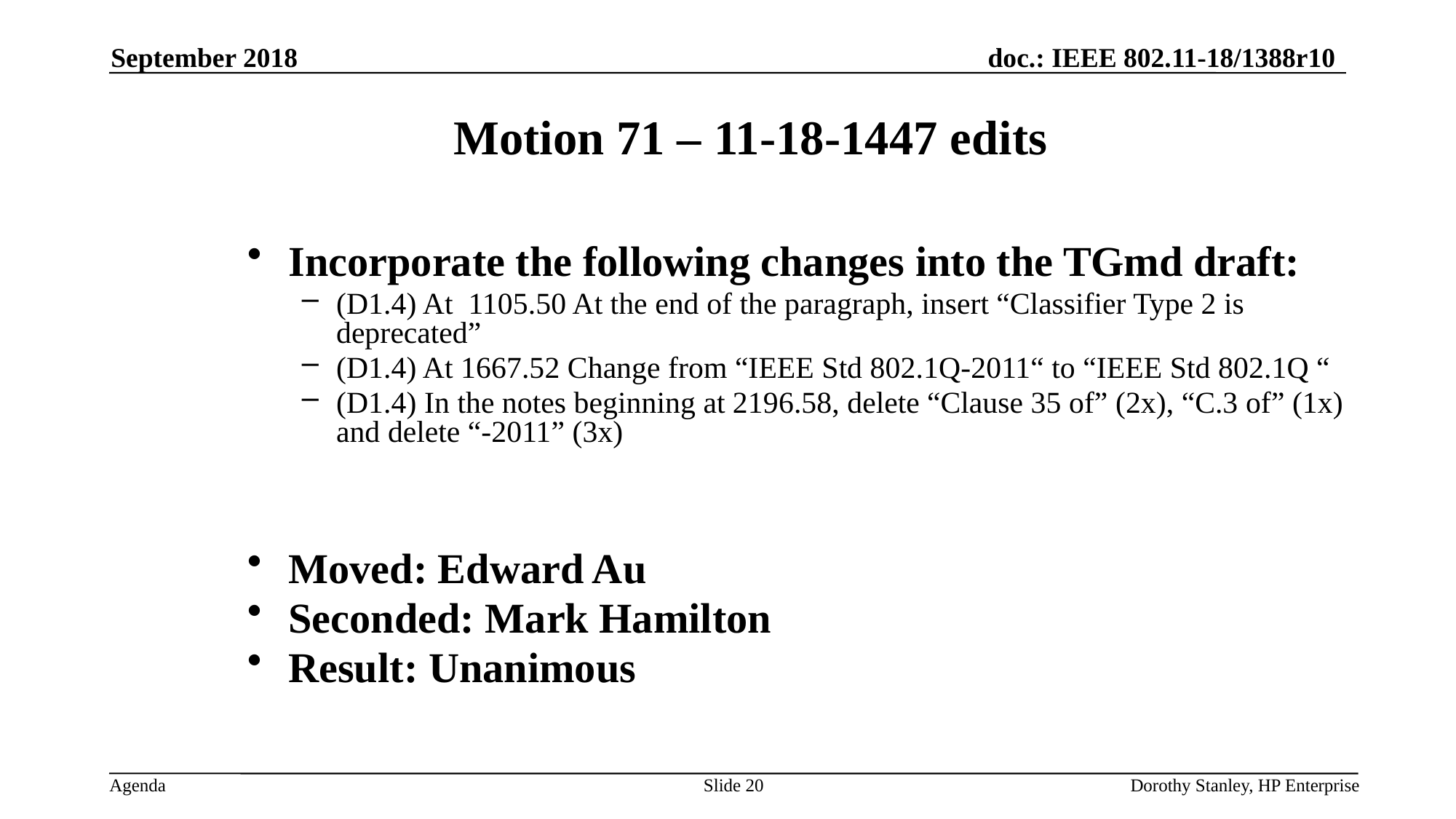

September 2018
Motion 71 – 11-18-1447 edits
Incorporate the following changes into the TGmd draft:
(D1.4) At  1105.50 At the end of the paragraph, insert “Classifier Type 2 is deprecated”
(D1.4) At 1667.52 Change from “IEEE Std 802.1Q-2011“ to “IEEE Std 802.1Q “
(D1.4) In the notes beginning at 2196.58, delete “Clause 35 of” (2x), “C.3 of” (1x) and delete “-2011” (3x)

Moved: Edward Au
Seconded: Mark Hamilton
Result: Unanimous

Slide 20
Dorothy Stanley, HP Enterprise